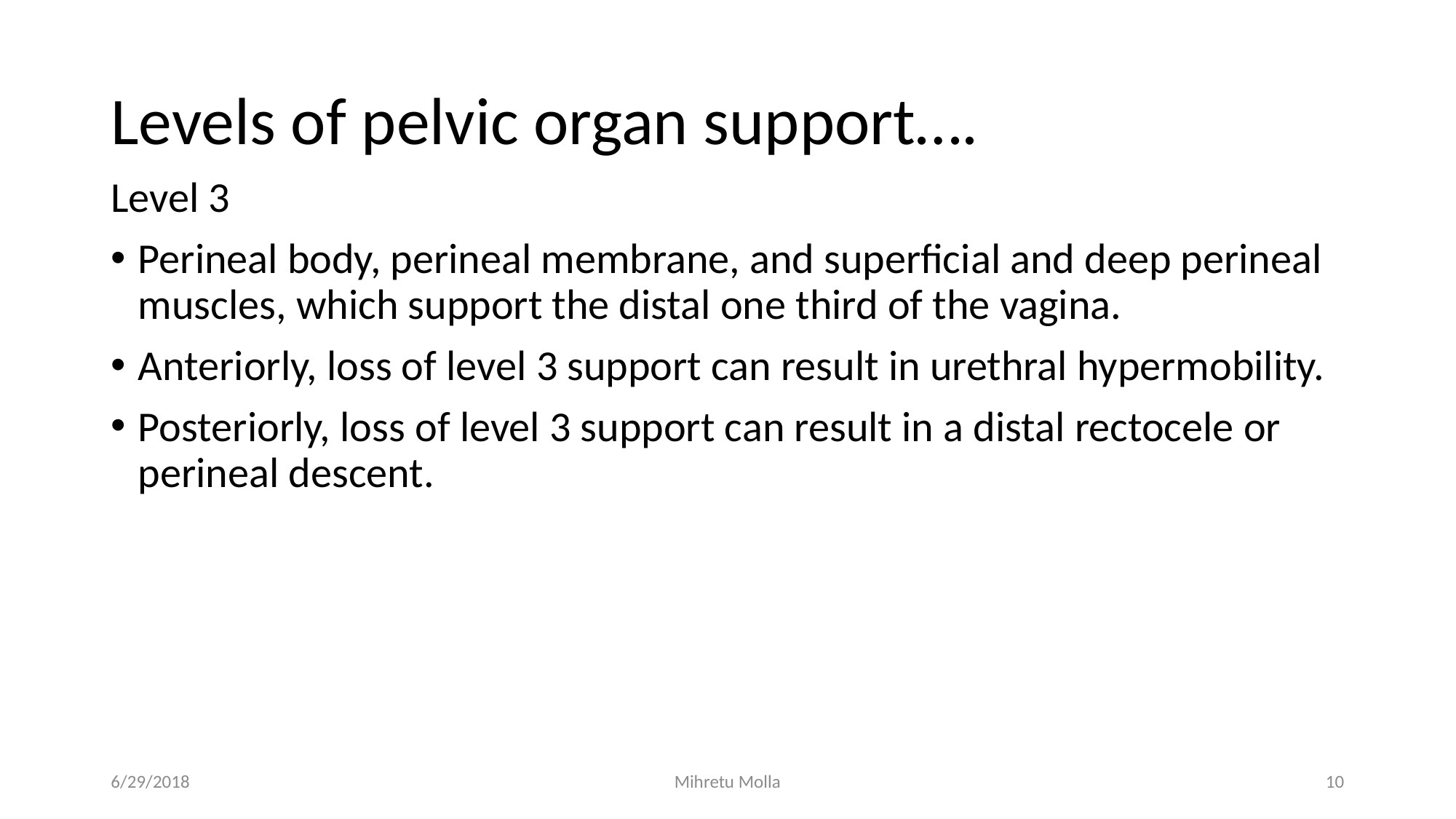

# Levels of pelvic organ support….
Level 3
Perineal body, perineal membrane, and superficial and deep perineal muscles, which support the distal one third of the vagina.
Anteriorly, loss of level 3 support can result in urethral hypermobility.
Posteriorly, loss of level 3 support can result in a distal rectocele or perineal descent.

6/29/2018
Mihretu Molla
10